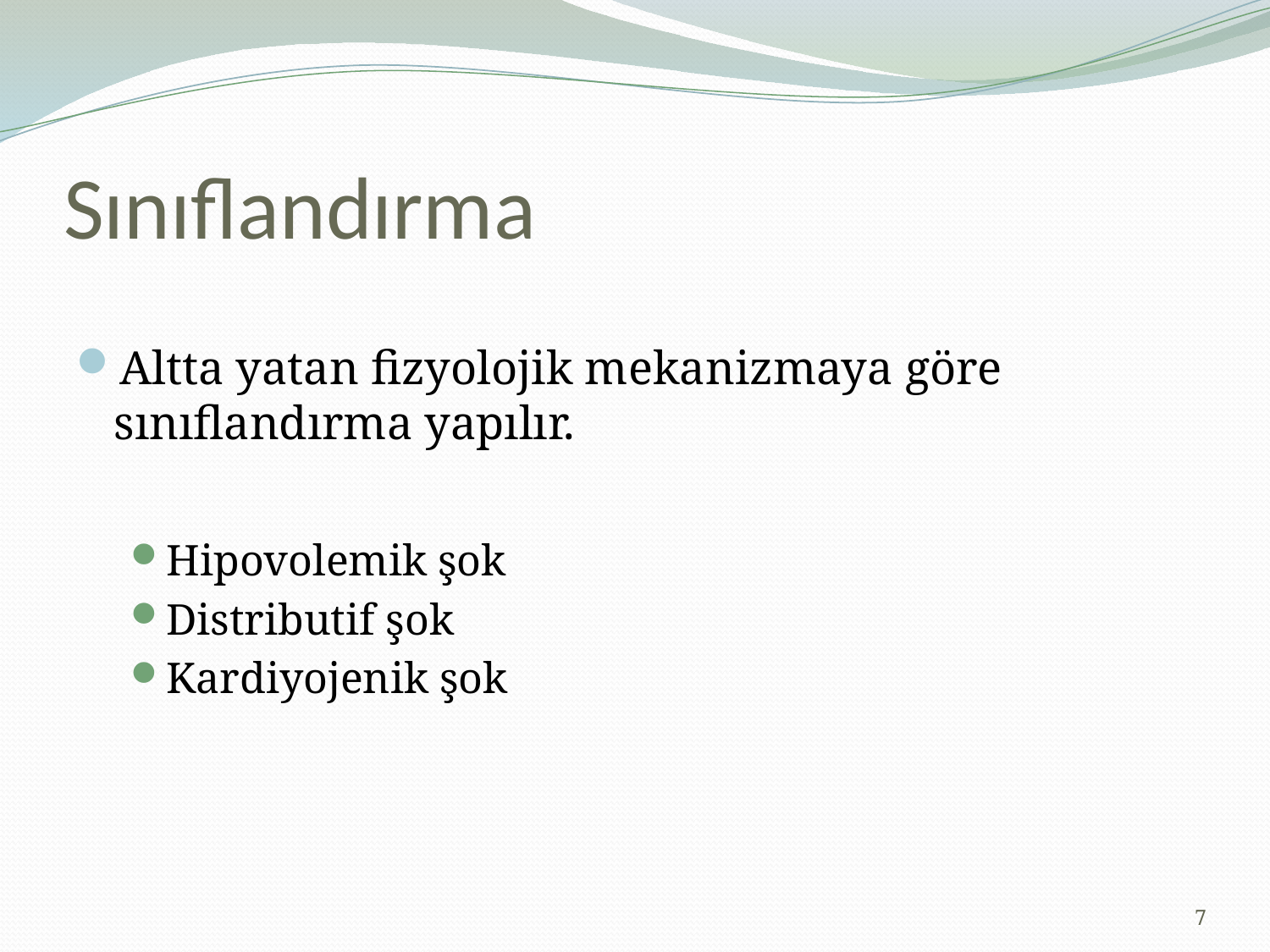

# Sınıflandırma

Altta yatan fizyolojik mekanizmaya göre sınıflandırma yapılır.

Hipovolemik şok
Distributif şok
Kardiyojenik şok
7